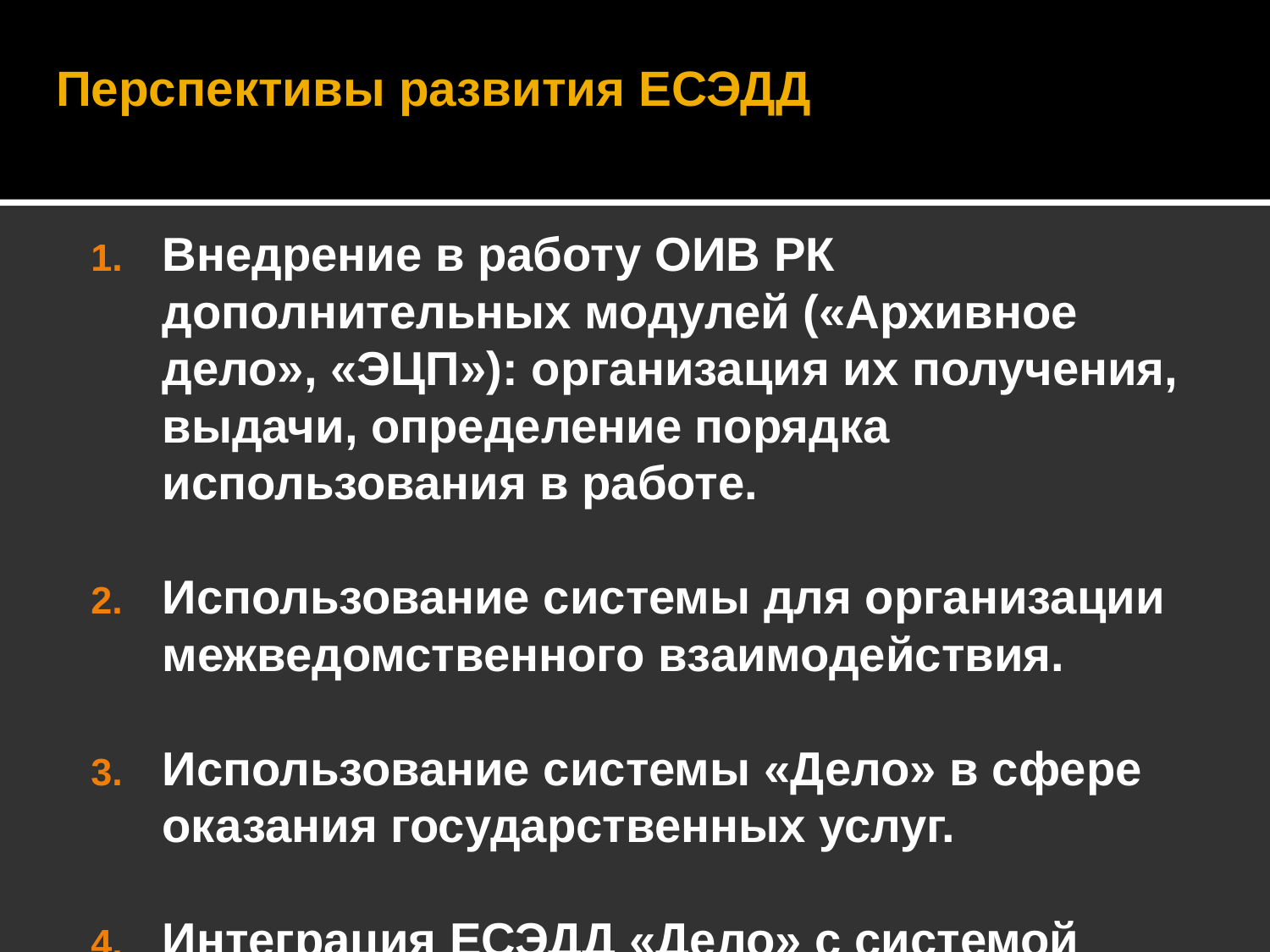

Перспективы развития ЕСЭДД
Внедрение в работу ОИВ РК дополнительных модулей («Архивное дело», «ЭЦП»): организация их получения, выдачи, определение порядка использования в работе.

Использование системы для организации межведомственного взаимодействия.

Использование системы «Дело» в сфере оказания государственных услуг.

Интеграция ЕСЭДД «Дело» с системой МЭДО.